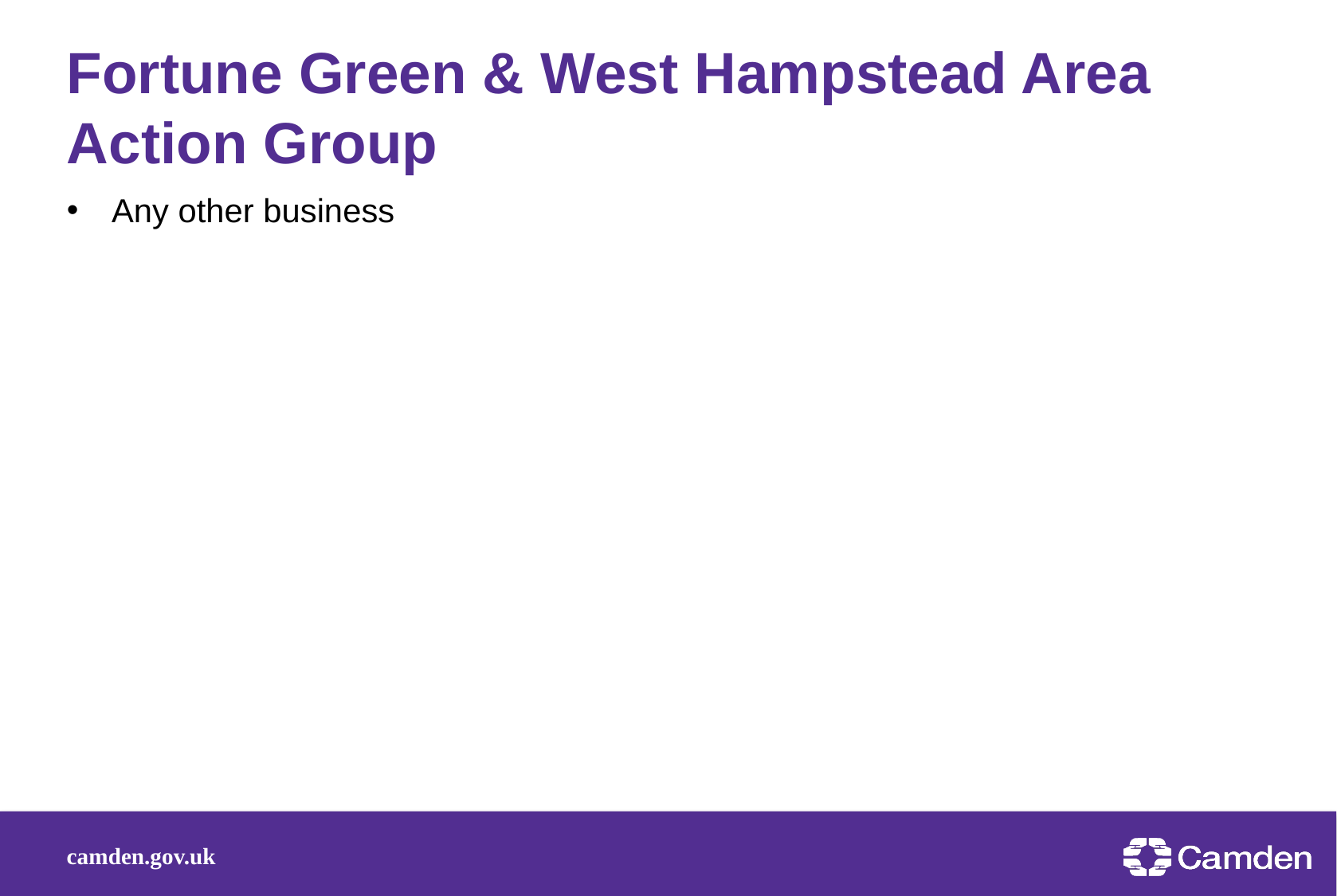

# Fortune Green & West Hampstead Area Action Group
Any other business